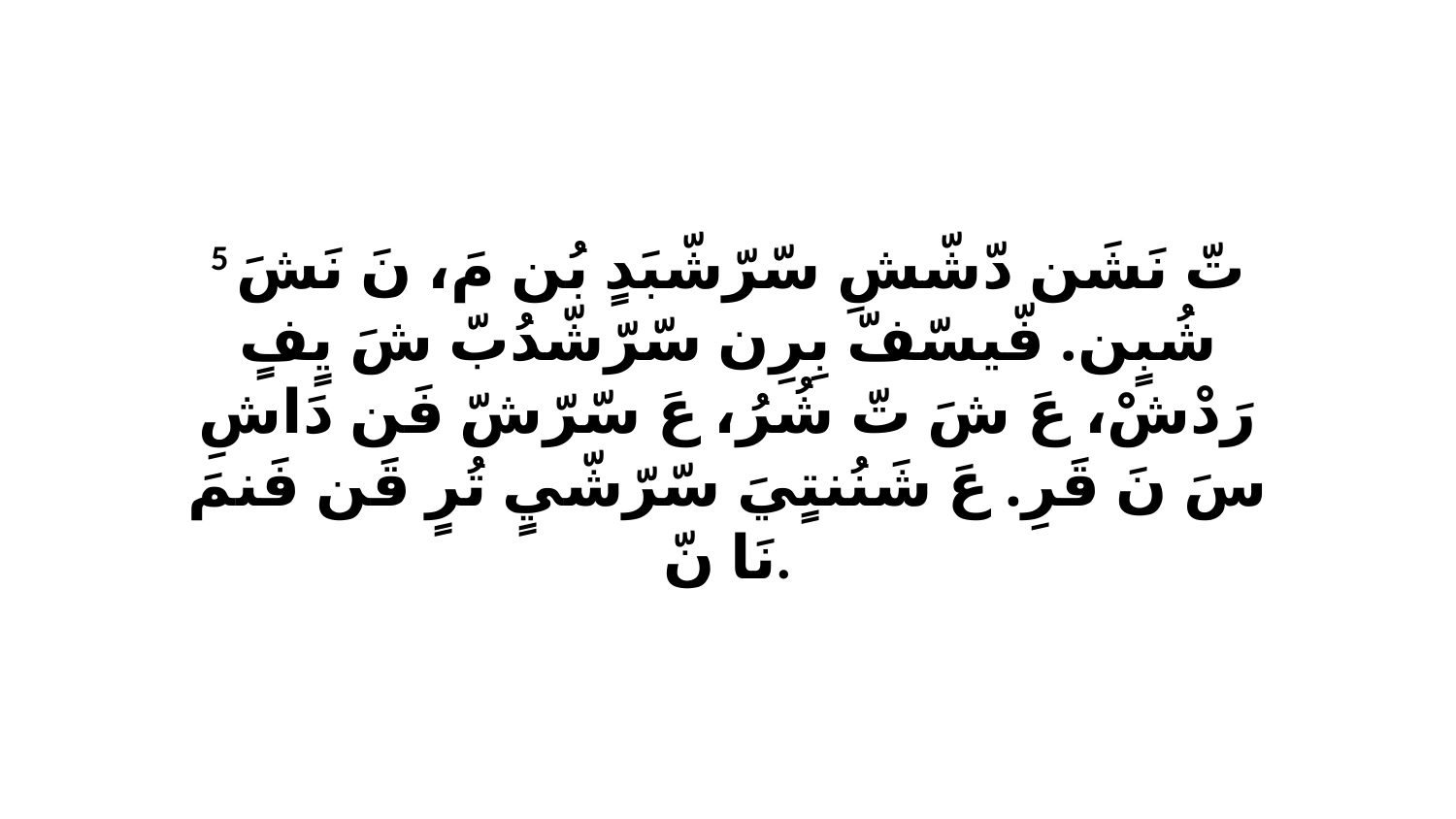

5 تّ نَشَن دّشّشِ سّرّشّبَدٍ بُن مَ، نَ نَشَ شُبٍن. فّيسّفّ بِرِن سّرّشّدُبّ شَ يٍفٍ رَدْشْ، عَ شَ تّ شُرُ، عَ سّرّشّ فَن دَاشِ سَ نَ قَرِ. عَ شَنُنتٍيَ سّرّشّيٍ تُرٍ قَن فَنمَ نَا نّ.